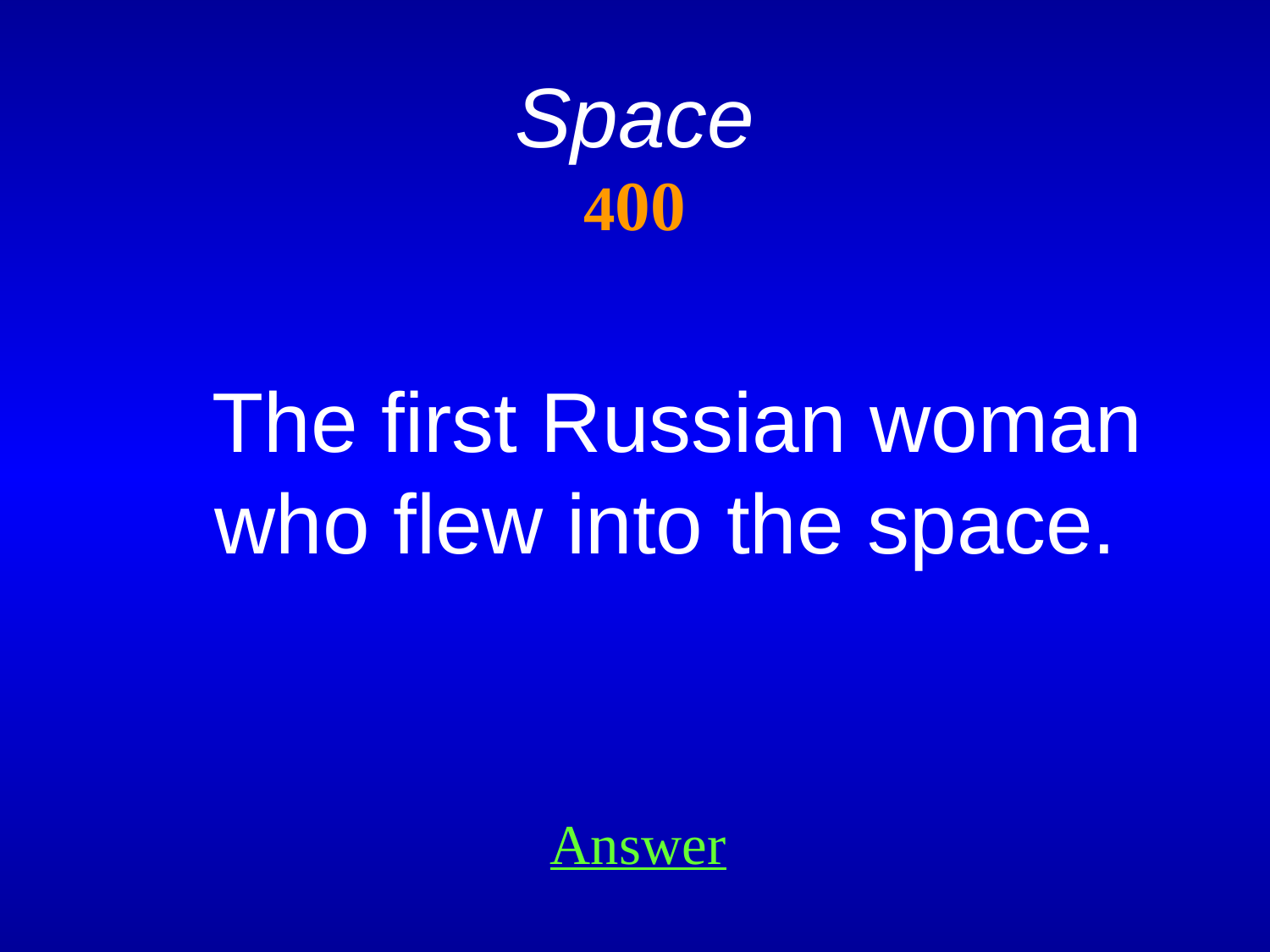

Space
# 400
The first Russian woman who flew into the space.
Answer